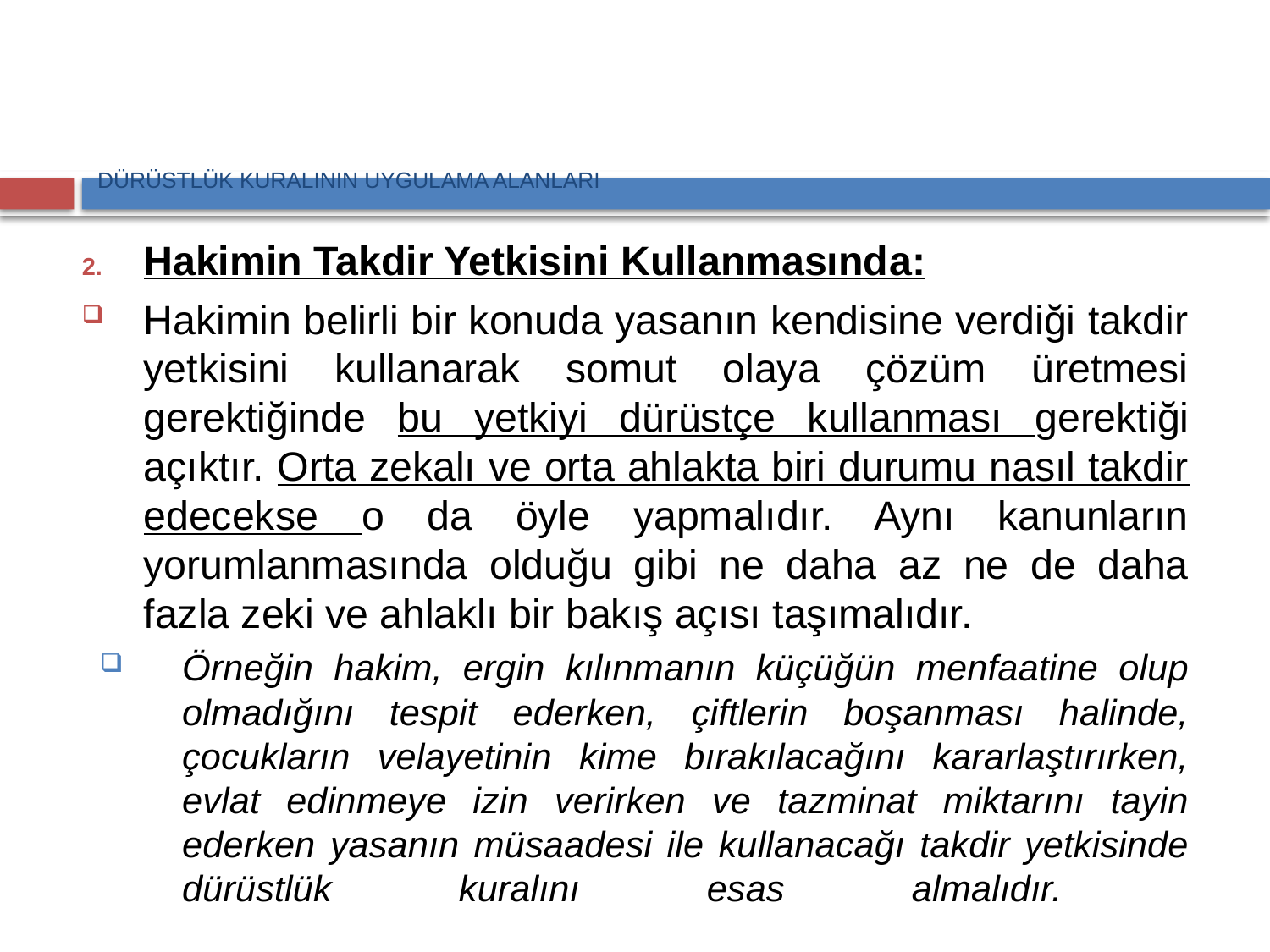

# DÜRÜSTLÜK KURALININ UYGULAMA ALANLARI
Hakimin Takdir Yetkisini Kullanmasında:
Hakimin belirli bir konuda yasanın kendisine verdiği takdir yetkisini kullanarak somut olaya çözüm üretmesi gerektiğinde bu yetkiyi dürüstçe kullanması gerektiği açıktır. Orta zekalı ve orta ahlakta biri durumu nasıl takdir edecekse o da öyle yapmalıdır. Aynı kanunların yorumlanmasında olduğu gibi ne daha az ne de daha fazla zeki ve ahlaklı bir bakış açısı taşımalıdır.
Örneğin hakim, ergin kılınmanın küçüğün menfaatine olup olmadığını tespit ederken, çiftlerin boşanması halinde, çocukların velayetinin kime bırakılacağını kararlaştırırken, evlat edinmeye izin verirken ve tazminat miktarını tayin ederken yasanın müsaadesi ile kullanacağı takdir yetkisinde dürüstlük kuralını esas almalıdır.